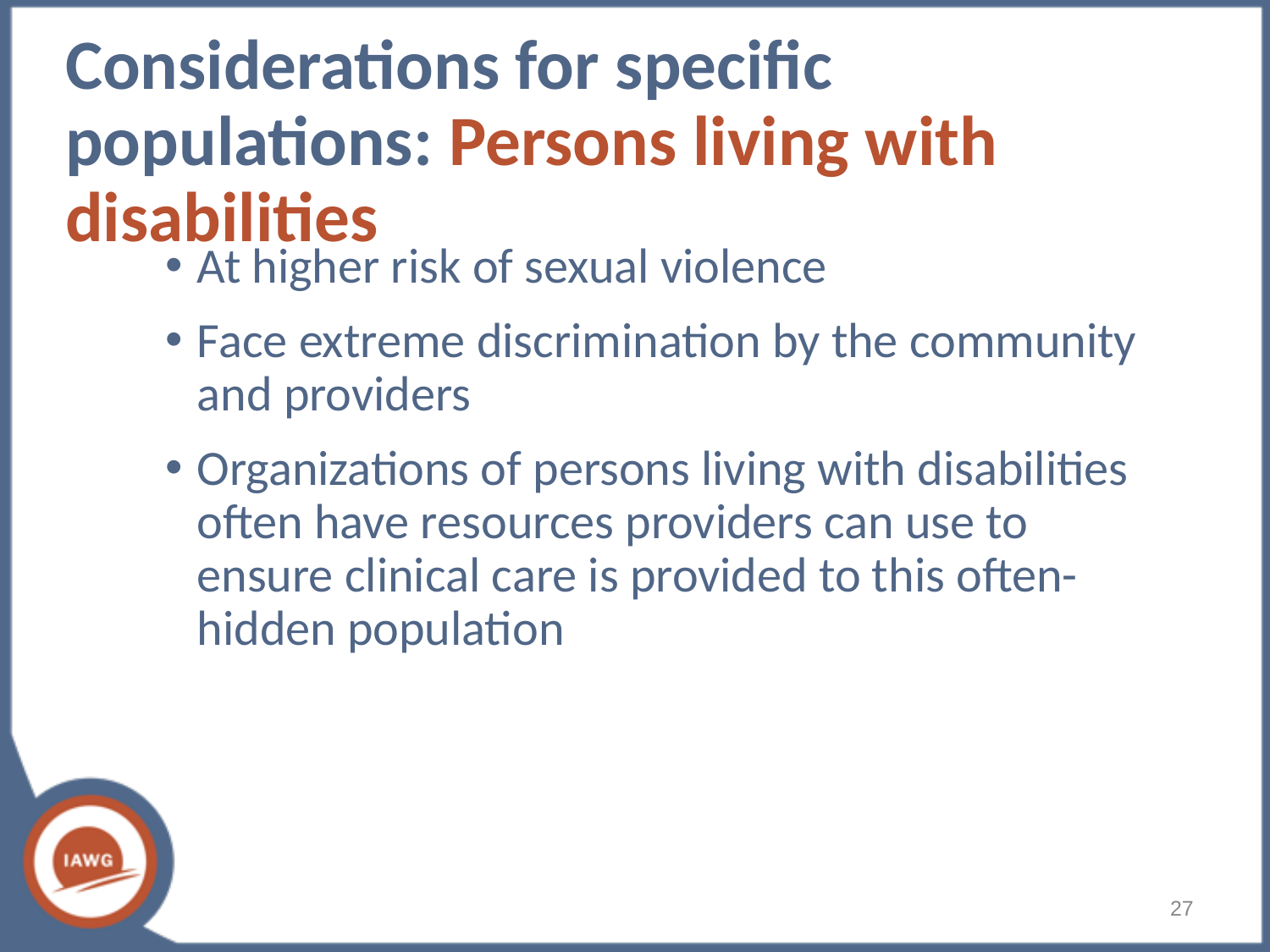

# Considerations for specific populations: Persons living with disabilities
At higher risk of sexual violence
Face extreme discrimination by the community and providers
Organizations of persons living with disabilities often have resources providers can use to ensure clinical care is provided to this often-hidden population

27